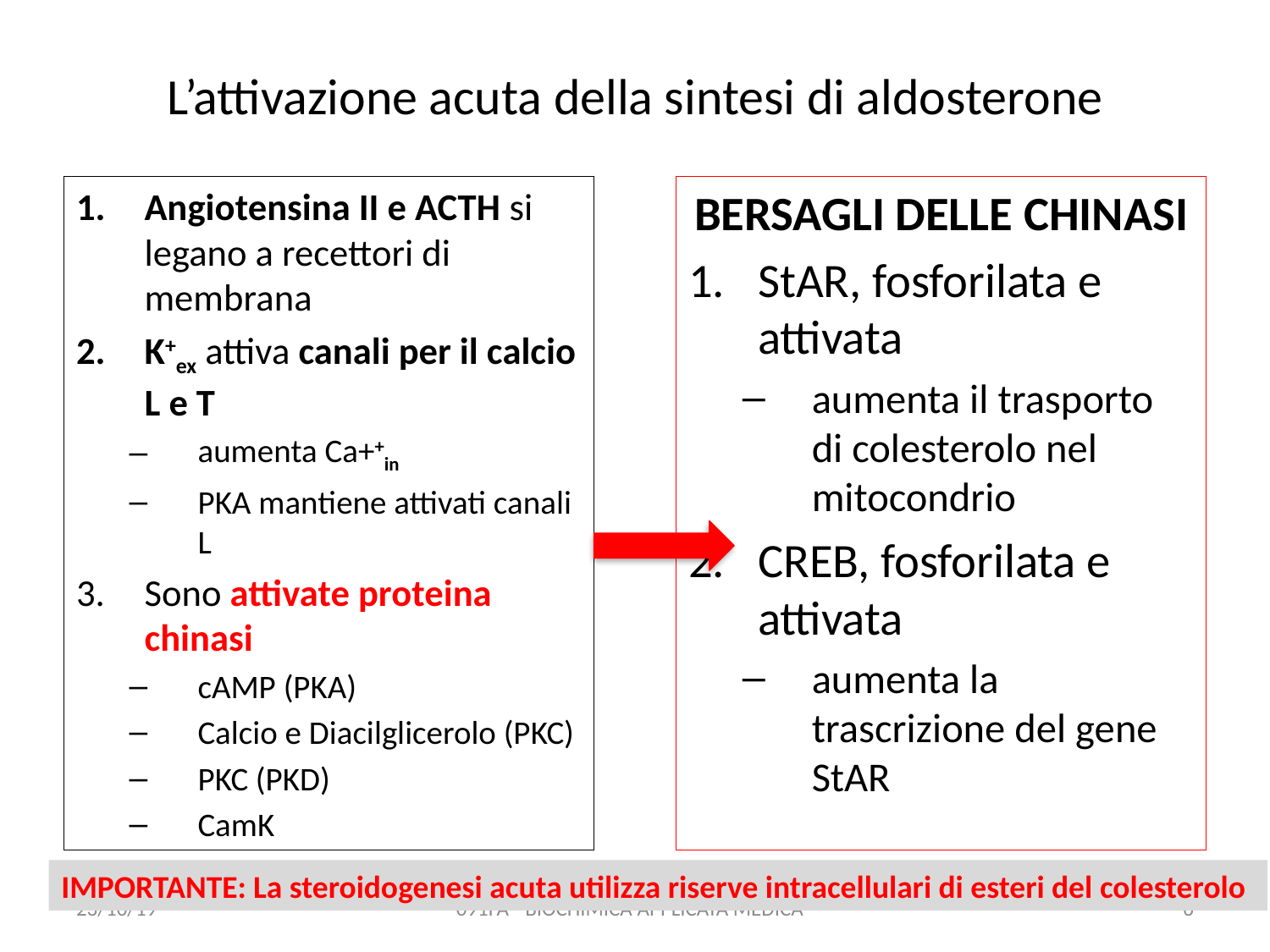

# L’attivazione acuta della sintesi di aldosterone
Angiotensina II e ACTH si legano a recettori di membrana
K+ex attiva canali per il calcio L e T
aumenta Ca++in
PKA mantiene attivati canali L
Sono attivate proteina chinasi
cAMP (PKA)
Calcio e Diacilglicerolo (PKC)
PKC (PKD)
CamK

BERSAGLI DELLE CHINASI
StAR, fosforilata e attivata
aumenta il trasporto di colesterolo nel mitocondrio
CREB, fosforilata e attivata
aumenta la trascrizione del gene StAR

IMPORTANTE: La steroidogenesi acuta utilizza riserve intracellulari di esteri del colesterolo
23/10/19
091FA - BIOCHIMICA APPLICATA MEDICA
6